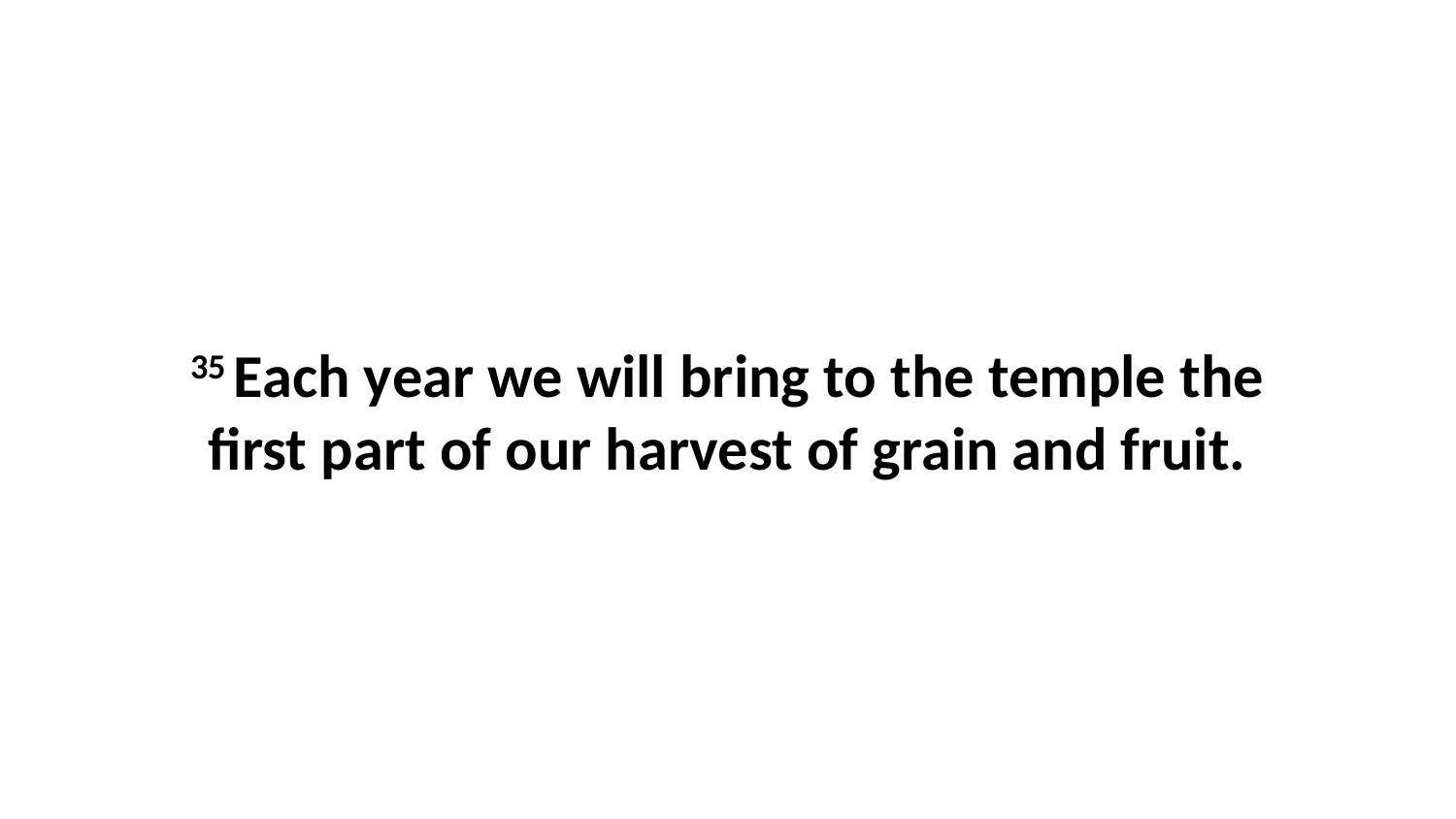

35 Each year we will bring to the temple the first part of our harvest of grain and fruit.